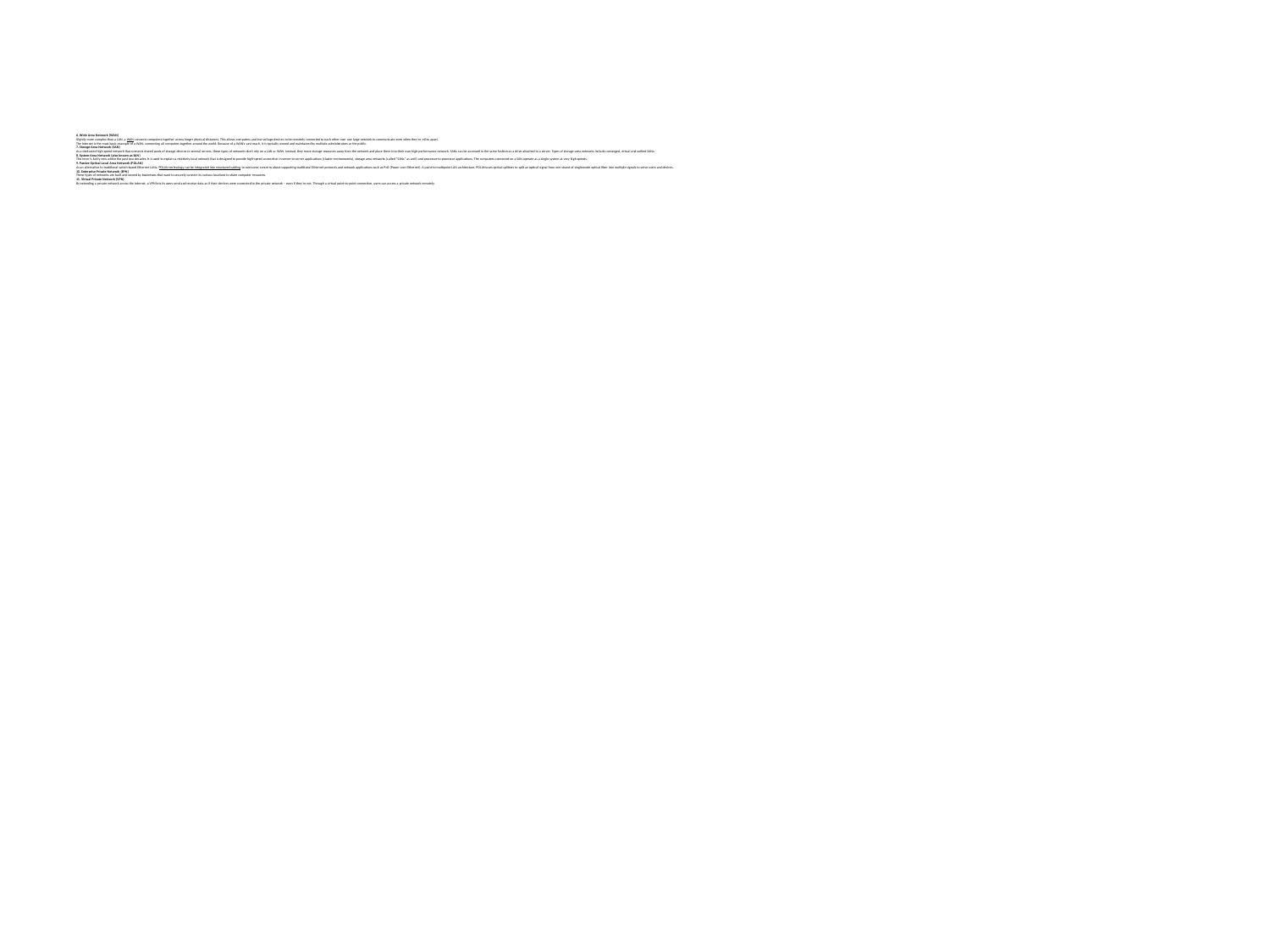

# 6. Wide Area Network (WAN) Slightly more complex than a LAN, a WAN connects computers together across longer physical distances. This allows computers and low-voltage devices to be remotely connected to each other over one large network to communicate even when they’re miles apart. The Internet is the most basic example of a WAN, connecting all computers together around the world. Because of a WAN’s vast reach, it is typically owned and maintained by multiple administrators or the public. 7. Storage-Area Network (SAN) As a dedicated high-speed network that connects shared pools of storage devices to several servers, these types of networks don’t rely on a LAN or WAN. Instead, they move storage resources away from the network and place them into their own high-performance network. SANs can be accessed in the same fashion as a drive attached to a server. Types of storage-area networks include converged, virtual and unified SANs. 8. System-Area Network (also known as SAN) This term is fairly new within the past two decades. It is used to explain a relatively local network that is designed to provide high-speed connection in server-to-server applications (cluster environments), storage area networks (called “SANs” as well) and processor-to-processor applications. The computers connected on a SAN operate as a single system at very high speeds. 9. Passive Optical Local Area Network (POLAN) As an alternative to traditional switch-based Ethernet LANs, POLAN technology can be integrated into structured cabling to overcome concerns about supporting traditional Ethernet protocols and network applications such as PoE (Power over Ethernet). A point-to-multipoint LAN architecture, POLAN uses optical splitters to split an optical signal from one strand of singlemode optical fiber into multiple signals to serve users and devices. 10. Enterprise Private Network (EPN) These types of networks are built and owned by businesses that want to securely connect its various locations to share computer resources. 11. Virtual Private Network (VPN) By extending a private network across the Internet, a VPN lets its users send and receive data as if their devices were connected to the private network – even if they’re not. Through a virtual point-to-point connection, users can access a private network remotely.